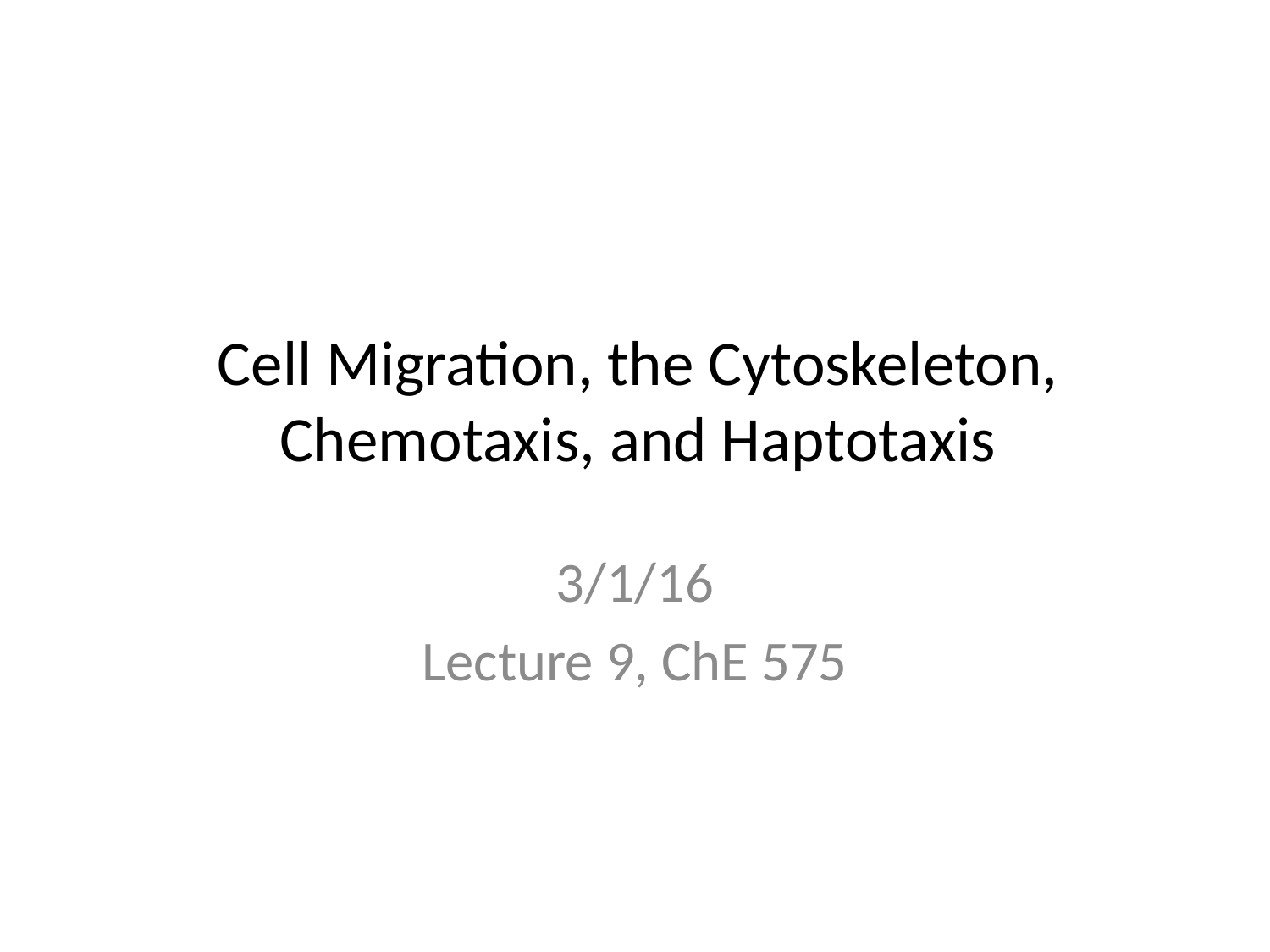

# Cell Migration, the Cytoskeleton, Chemotaxis, and Haptotaxis
3/1/16
Lecture 9, ChE 575